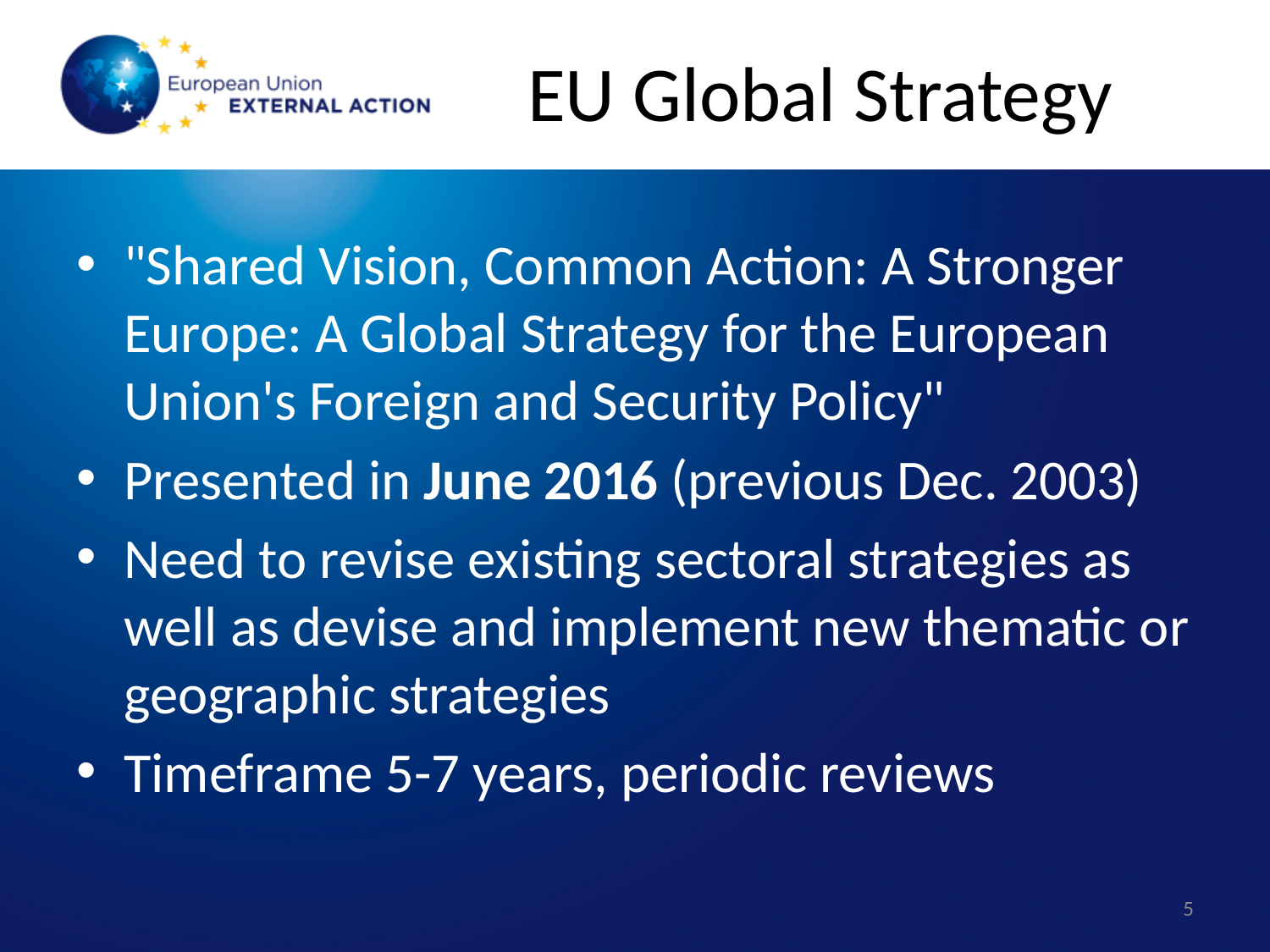

# EU Global Strategy
"Shared Vision, Common Action: A Stronger Europe: A Global Strategy for the European Union's Foreign and Security Policy"
Presented in June 2016 (previous Dec. 2003)
Need to revise existing sectoral strategies as well as devise and implement new thematic or geographic strategies
Timeframe 5-7 years, periodic reviews
5